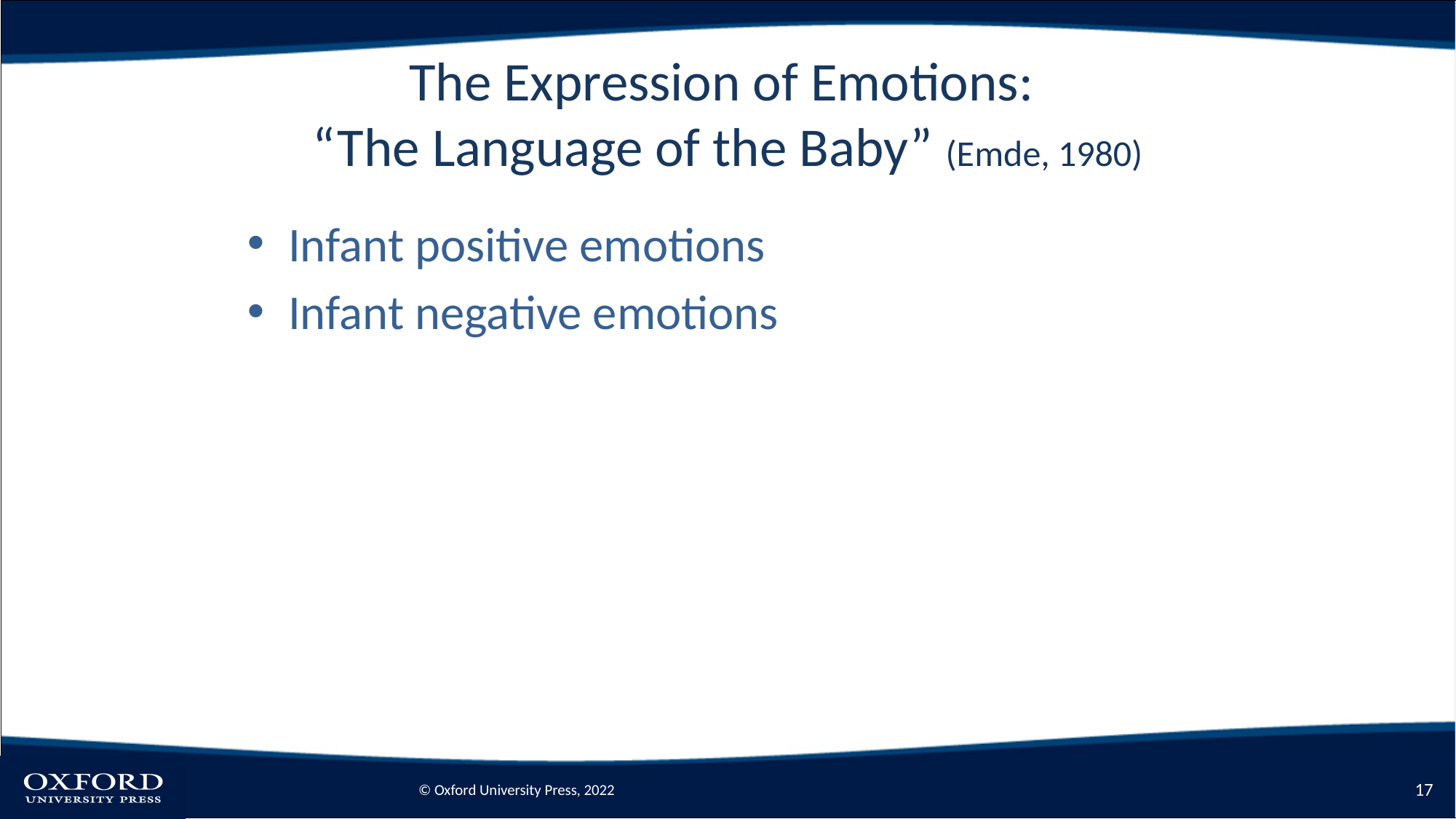

# The Expression of Emotions: “The Language of the Baby” (Emde, 1980)
Infant positive emotions
Infant negative emotions